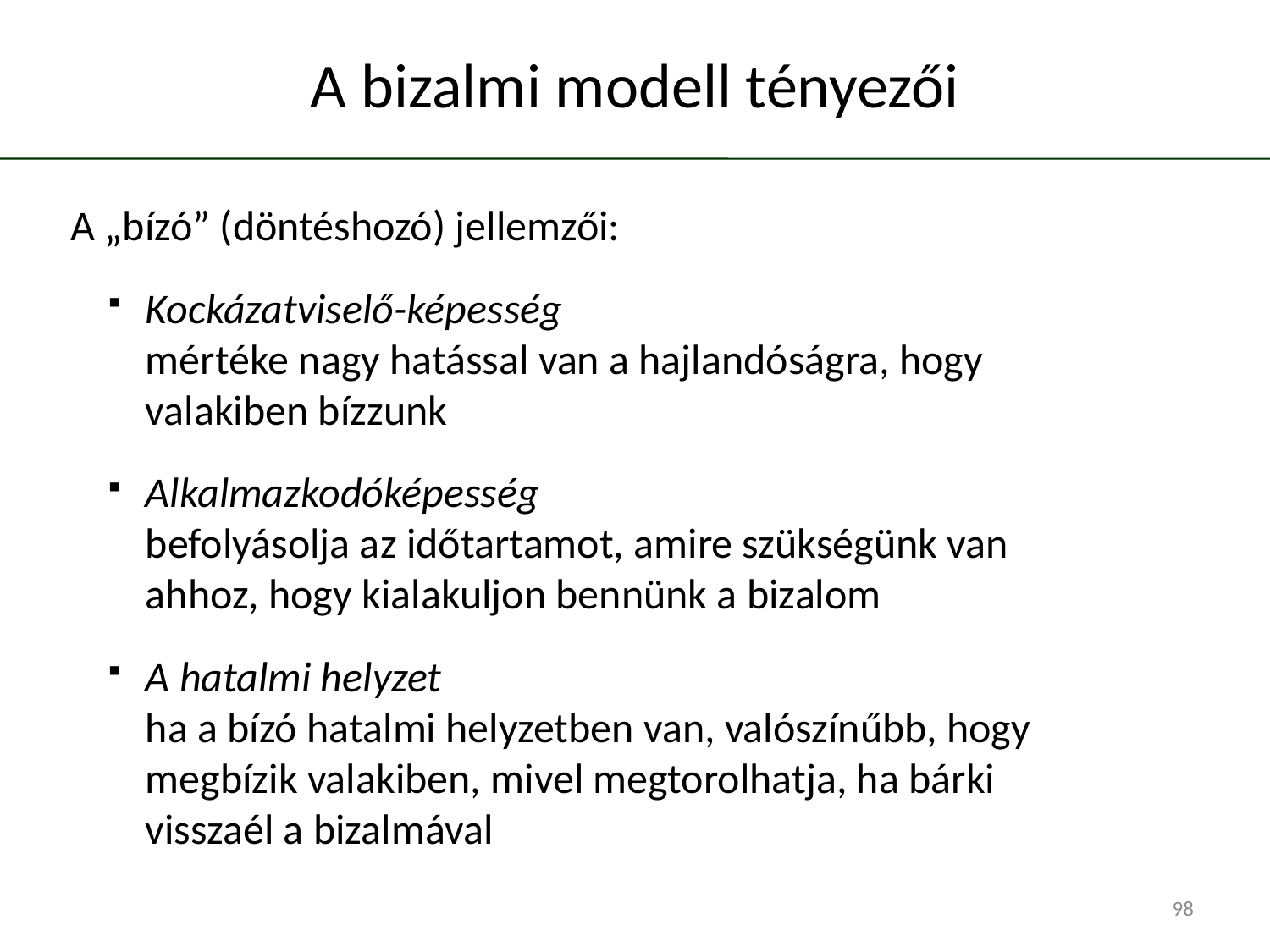

# A bizalmi modell tényezői
A „bízó” (döntéshozó) jellemzői:
Kockázatviselő-képesség
mértéke nagy hatással van a hajlandóságra, hogy valakiben bízzunk
Alkalmazkodóképesség
befolyásolja az időtartamot, amire szükségünk van ahhoz, hogy kialakuljon bennünk a bizalom
A hatalmi helyzet
ha a bízó hatalmi helyzetben van, valószínűbb, hogy megbízik valakiben, mivel megtorolhatja, ha bárki visszaél a bizalmával

98